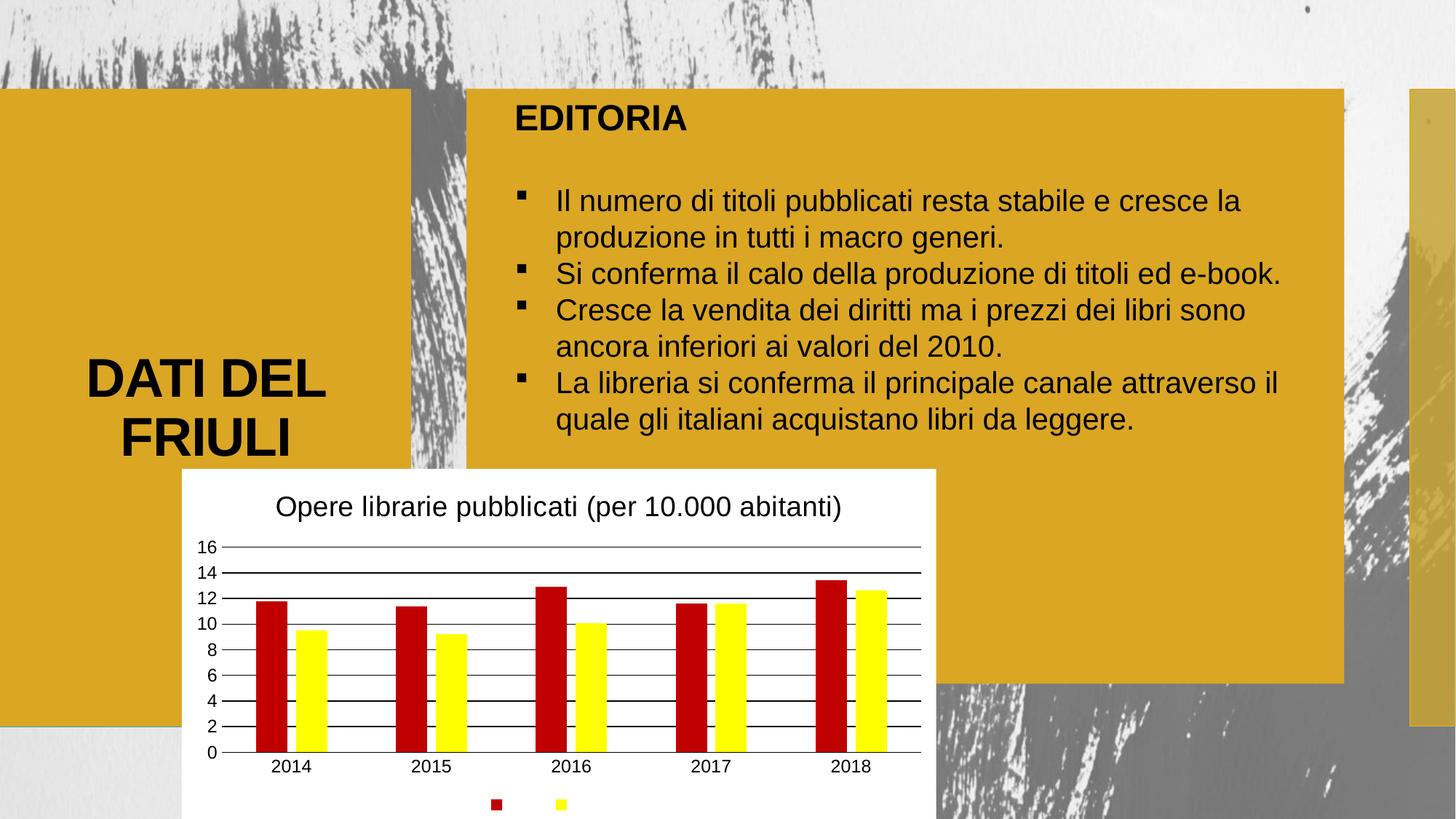

EDITORIA

Il numero di titoli pubblicati resta stabile e cresce la produzione in tutti i macro generi.
Si conferma il calo della produzione di titoli ed e-book.
Cresce la vendita dei diritti ma i prezzi dei libri sono ancora inferiori ai valori del 2010.
La libreria si conferma il principale canale attraverso il quale gli italiani acquistano libri da leggere.

# DATI DEL FRIULI

### Chart: Opere librarie pubblicati (per 10.000 abitanti)

| Category | FVG | ITALIA |
|---|---|---|
| 2014 | 11.8 | 9.5 |
| 2015 | 11.4 | 9.2 |
| 2016 | 12.9 | 10.1 |
| 2017 | 11.6 | 11.6 |
| 2018 | 13.4 | 12.6 |